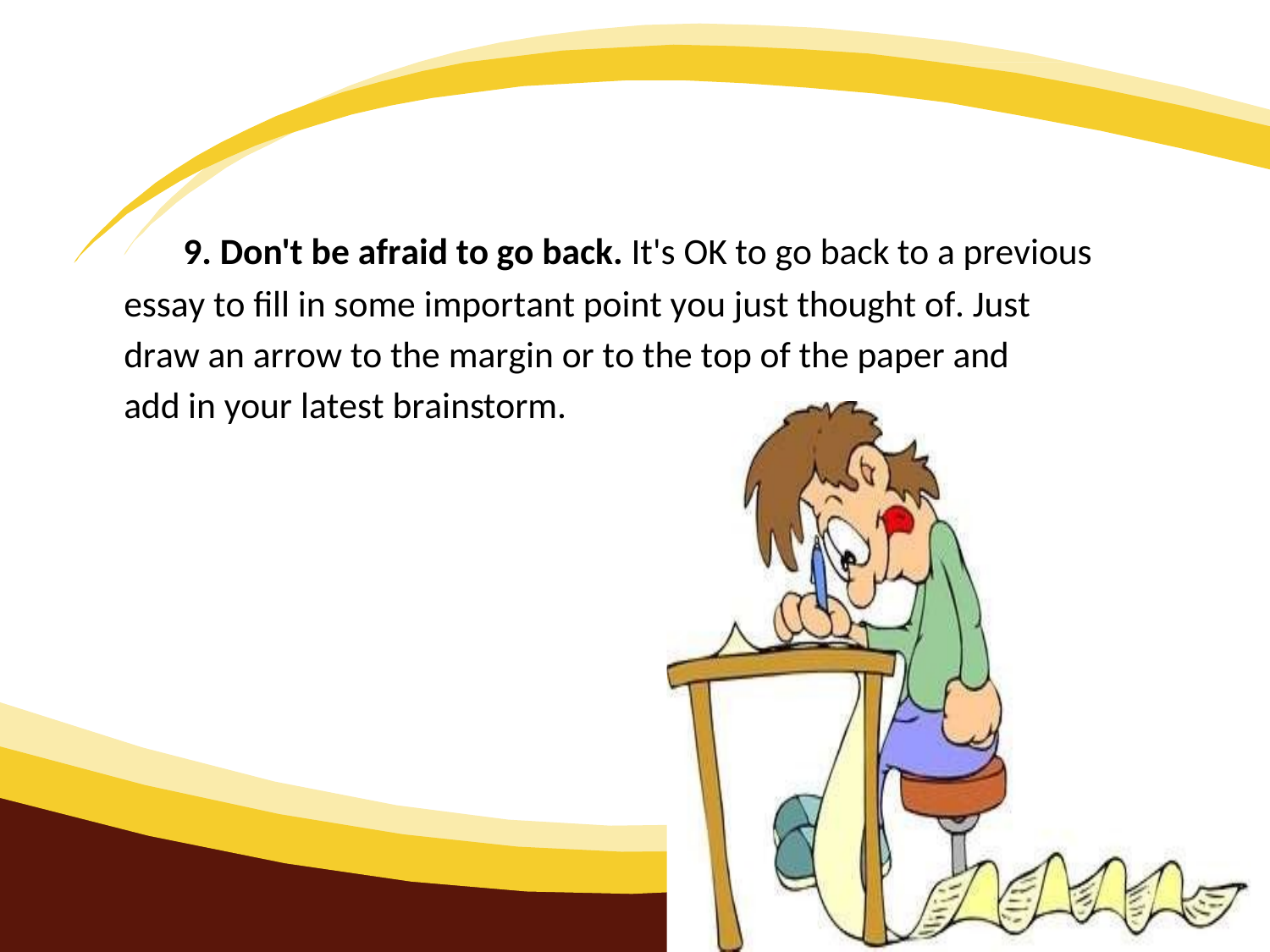

9. Don't be afraid to go back. It's OK to go back to a previous
essay to fill in some important point you just thought of. Just
draw an arrow to the margin or to the top of the paper and
add in your latest brainstorm.